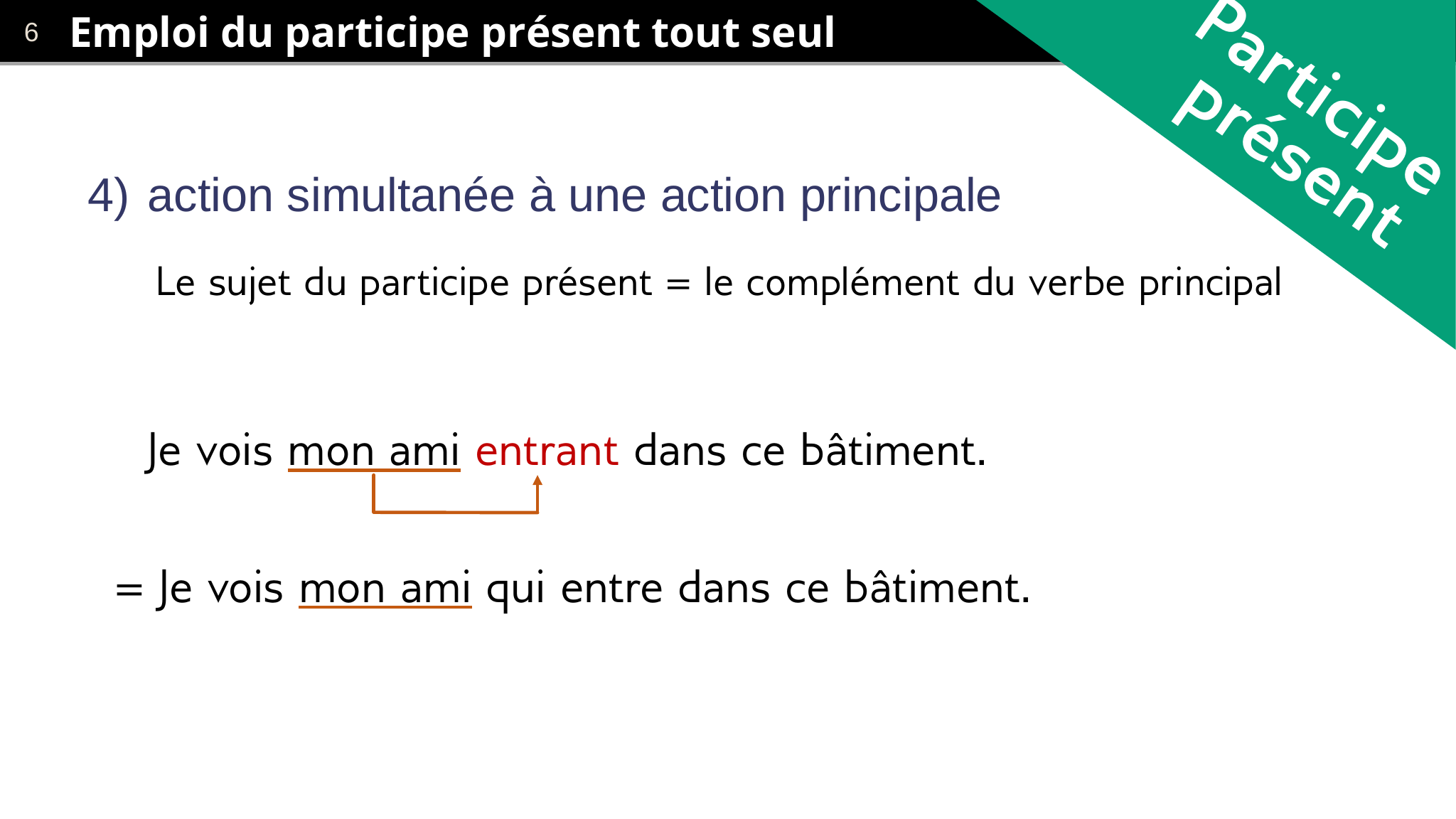

Participe
présent
# Emploi du participe présent tout seul
action simultanée à une action principale

Le sujet du participe présent = le complément du verbe principal
Je vois mon ami entrant dans ce bâtiment.
= Je vois mon ami qui entre dans ce bâtiment.